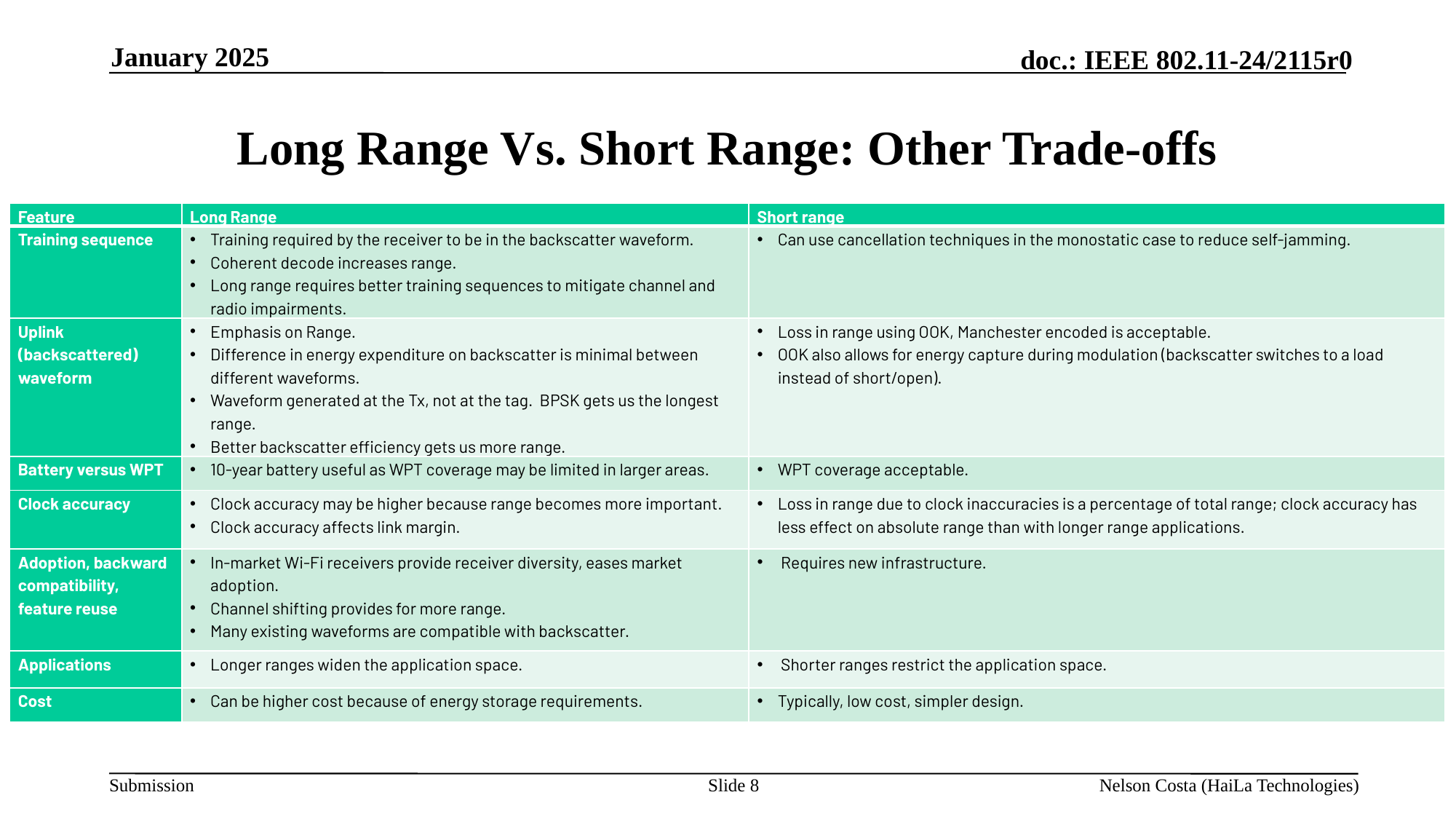

January 2025
# Long Range Vs. Short Range: Other Trade-offs
| Feature | Long Range | Short range |
| --- | --- | --- |
| Training sequence | Training required by the receiver to be in the backscatter waveform. Coherent decode increases range. Long range requires better training sequences to mitigate channel and radio impairments. | Can use cancellation techniques in the monostatic case to reduce self-jamming. |
| Uplink (backscattered) waveform | Emphasis on Range. Difference in energy expenditure on backscatter is minimal between different waveforms. Waveform generated at the Tx, not at the tag. BPSK gets us the longest range. Better backscatter efficiency gets us more range. | Loss in range using OOK, Manchester encoded is acceptable. OOK also allows for energy capture during modulation (backscatter switches to a load instead of short/open). |
| Battery versus WPT | 10-year battery useful as WPT coverage may be limited in larger areas. | WPT coverage acceptable. |
| Clock accuracy | Clock accuracy may be higher because range becomes more important. Clock accuracy affects link margin. | Loss in range due to clock inaccuracies is a percentage of total range; clock accuracy has less effect on absolute range than with longer range applications. |
| Adoption, backward compatibility, feature reuse | In-market Wi-Fi receivers provide receiver diversity, eases market adoption. Channel shifting provides for more range. Many existing waveforms are compatible with backscatter. | Requires new infrastructure. |
| Applications | Longer ranges widen the application space. | Shorter ranges restrict the application space. |
| Cost | Can be higher cost because of energy storage requirements. | Typically, low cost, simpler design. |
Slide 8
Nelson Costa (HaiLa Technologies)